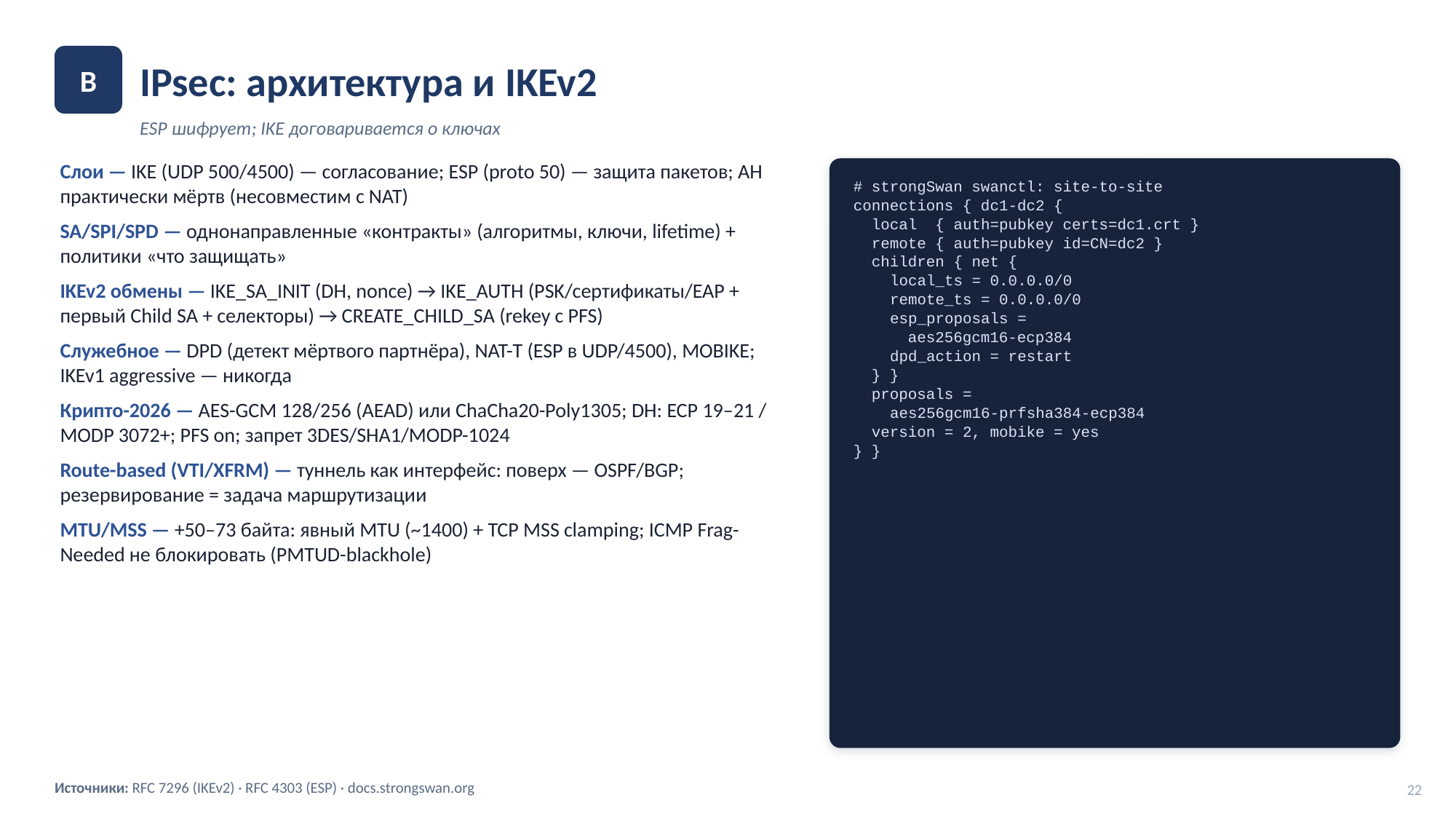

IPsec: архитектура и IKEv2

B
ESP шифрует; IKE договаривается о ключах
Слои — IKE (UDP 500/4500) — согласование; ESP (proto 50) — защита пакетов; AH практически мёртв (несовместим с NAT)
SA/SPI/SPD — однонаправленные «контракты» (алгоритмы, ключи, lifetime) + политики «что защищать»
IKEv2 обмены — IKE_SA_INIT (DH, nonce) → IKE_AUTH (PSK/сертификаты/EAP + первый Child SA + селекторы) → CREATE_CHILD_SA (rekey с PFS)
Служебное — DPD (детект мёртвого партнёра), NAT-T (ESP в UDP/4500), MOBIKE; IKEv1 aggressive — никогда
Крипто-2026 — AES-GCM 128/256 (AEAD) или ChaCha20-Poly1305; DH: ECP 19–21 / MODP 3072+; PFS on; запрет 3DES/SHA1/MODP-1024
Route-based (VTI/XFRM) — туннель как интерфейс: поверх — OSPF/BGP; резервирование = задача маршрутизации
MTU/MSS — +50–73 байта: явный MTU (~1400) + TCP MSS clamping; ICMP Frag-Needed не блокировать (PMTUD-blackhole)

# strongSwan swanctl: site-to-site
connections { dc1-dc2 {
  local  { auth=pubkey certs=dc1.crt }
  remote { auth=pubkey id=CN=dc2 }
  children { net {
    local_ts = 0.0.0.0/0
    remote_ts = 0.0.0.0/0
    esp_proposals =
      aes256gcm16-ecp384
    dpd_action = restart
  } }
  proposals =
    aes256gcm16-prfsha384-ecp384
  version = 2, mobike = yes
} }
Источники: RFC 7296 (IKEv2) · RFC 4303 (ESP) · docs.strongswan.org
22